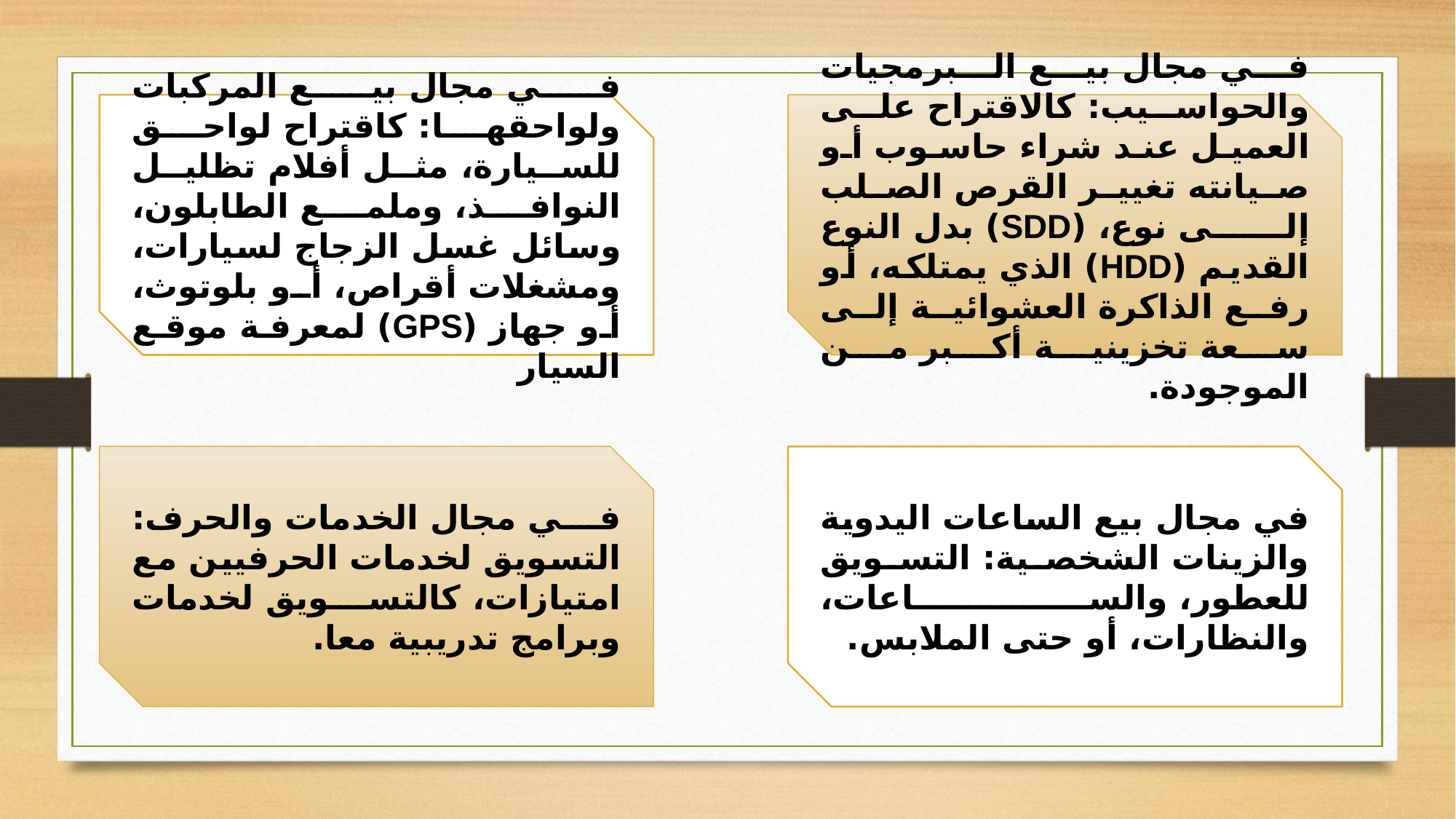

في مجال بيع المركبات ولواحقها: كاقتراح لواحق للسيارة، مثل أفلام تظليل النوافذ، وملمع الطابلون، وسائل غسل الزجاج لسيارات، ومشغلات أقراص، أو بلوتوث، أو جهاز (GPS) لمعرفة موقع السيار
في مجال بيع البرمجيات والحواسيب: كالاقتراح على العميل عند شراء حاسوب أو صيانته تغيير القرص الصلب إلى نوع، (SDD) بدل النوع القديم (HDD) الذي يمتلكه، أو رفع الذاكرة العشوائية إلى سعة تخزينية أكبر من الموجودة.
في مجال الخدمات والحرف: التسويق لخدمات الحرفيين مع امتيازات، كالتسويق لخدمات وبرامج تدريبية معا.
في مجال بيع الساعات اليدوية والزينات الشخصية: التسويق للعطور، والساعات، والنظارات، أو حتى الملابس.